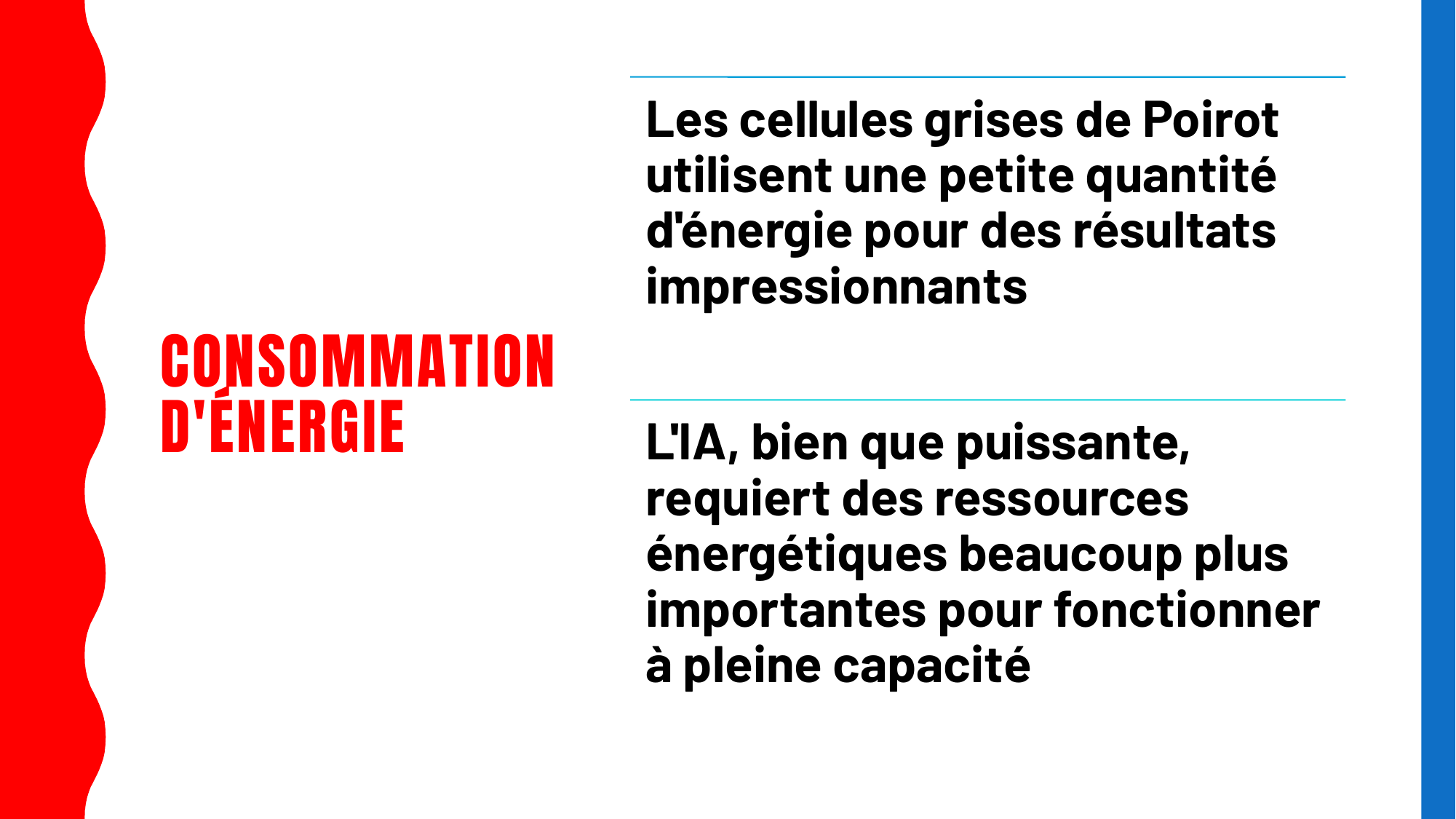

Les cellules grises de Poirot utilisent une petite quantité d'énergie pour des résultats impressionnants
L'IA, bien que puissante, requiert des ressources énergétiques beaucoup plus importantes pour fonctionner à pleine capacité
# Consommation d'énergie